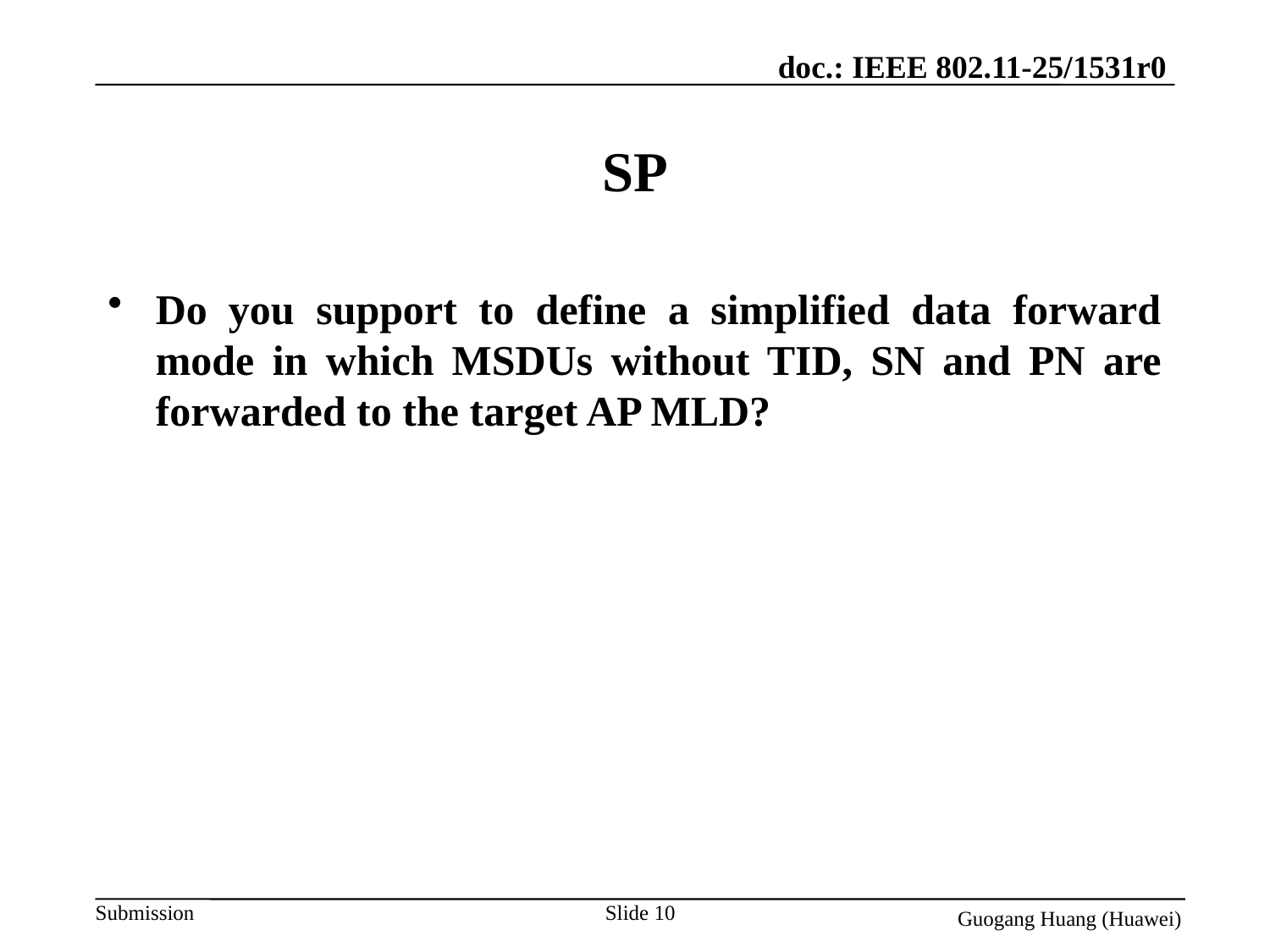

# SP
Do you support to define a simplified data forward mode in which MSDUs without TID, SN and PN are forwarded to the target AP MLD?
Slide 10
Guogang Huang (Huawei)